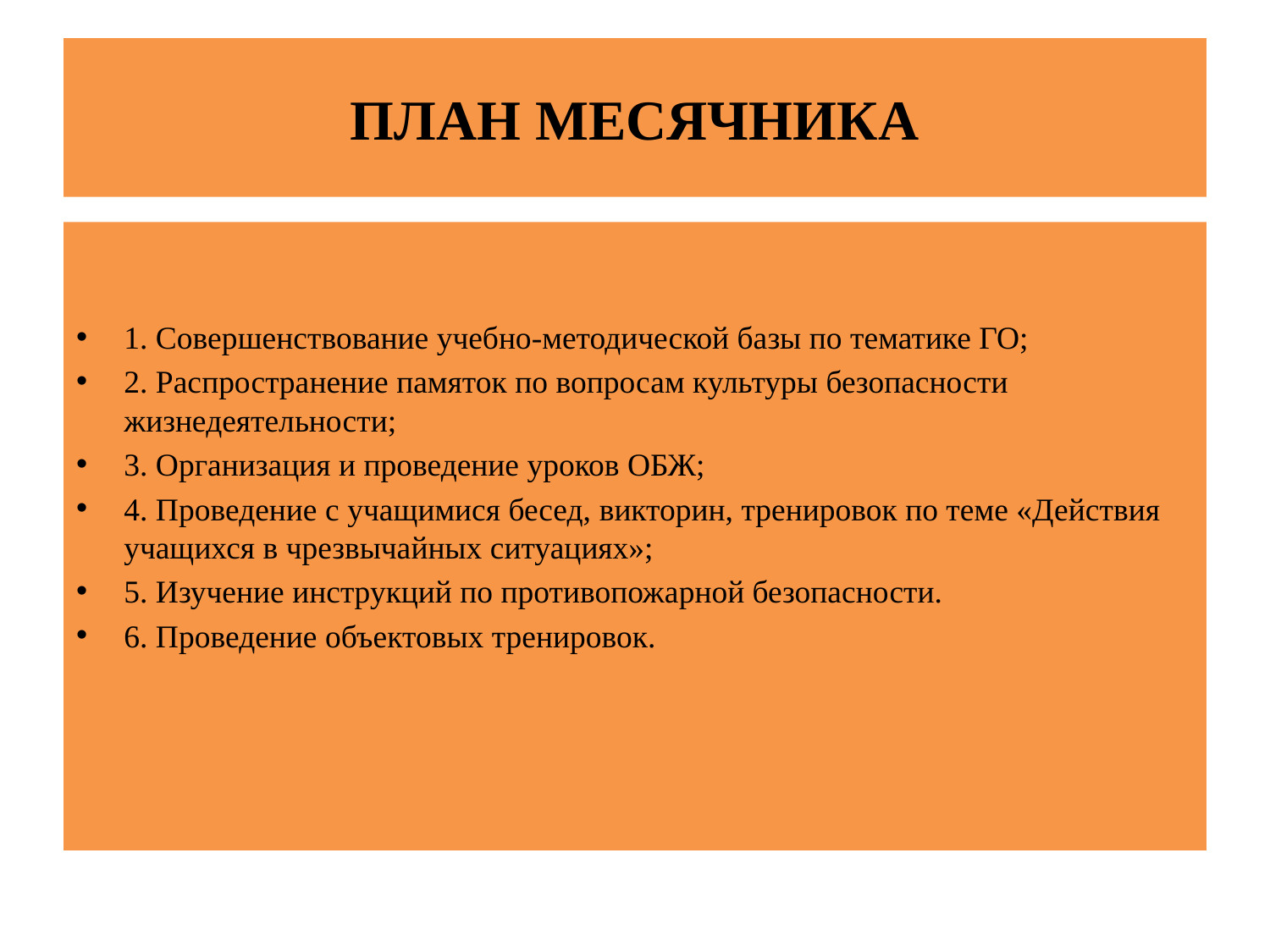

# ПЛАН МЕСЯЧНИКА

1. Совершенствование учебно-методической базы по тематике ГО;
2. Распространение памяток по вопросам культуры безопасности жизнедеятельности;
3. Организация и проведение уроков ОБЖ;
4. Проведение с учащимися бесед, викторин, тренировок по теме «Действия учащихся в чрезвычайных ситуациях»;
5. Изучение инструкций по противопожарной безопасности.
6. Проведение объектовых тренировок.